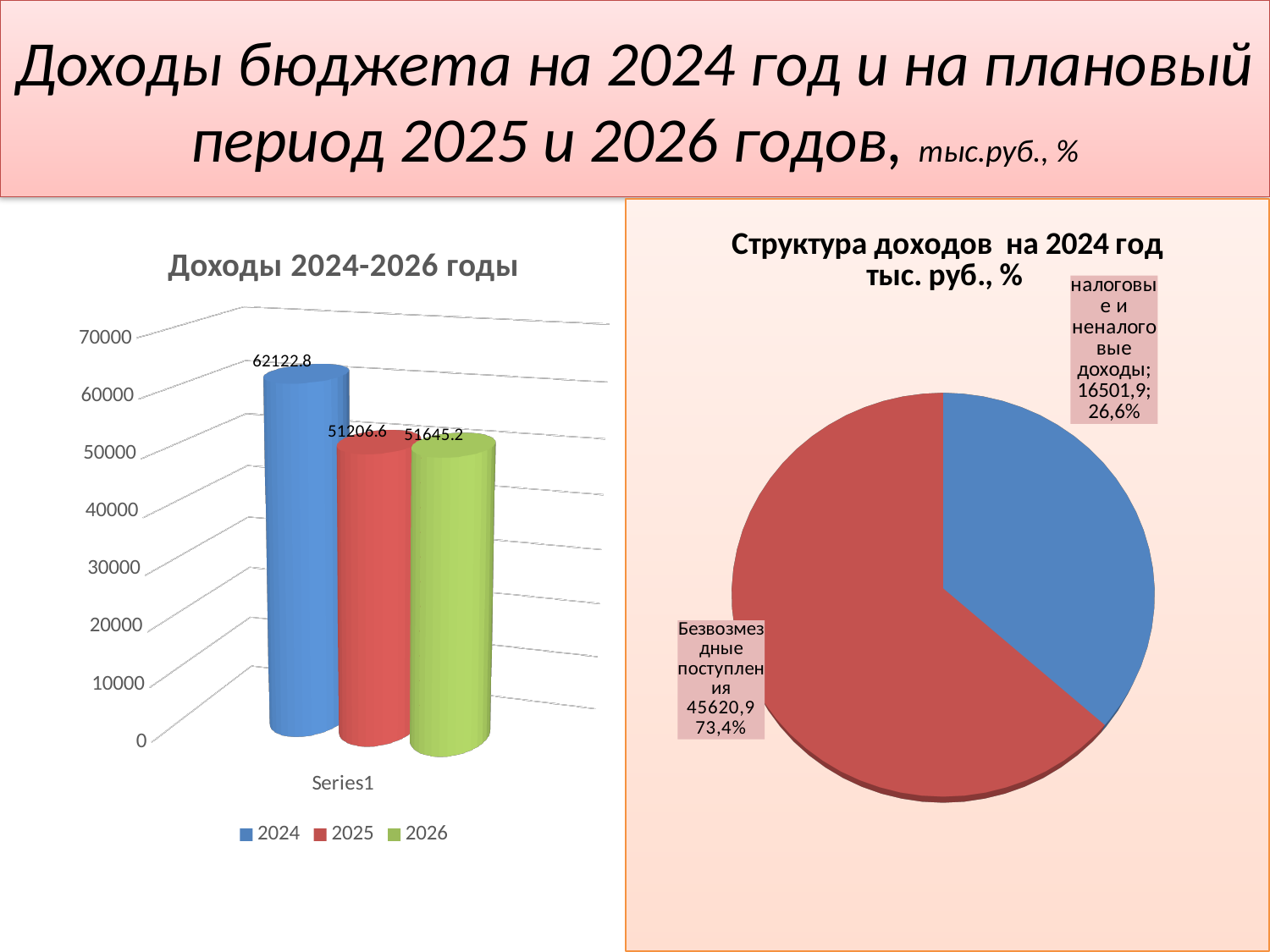

# Доходы бюджета на 2024 год и на плановый период 2025 и 2026 годов, тыс.руб., %

[unsupported chart]

[unsupported chart]